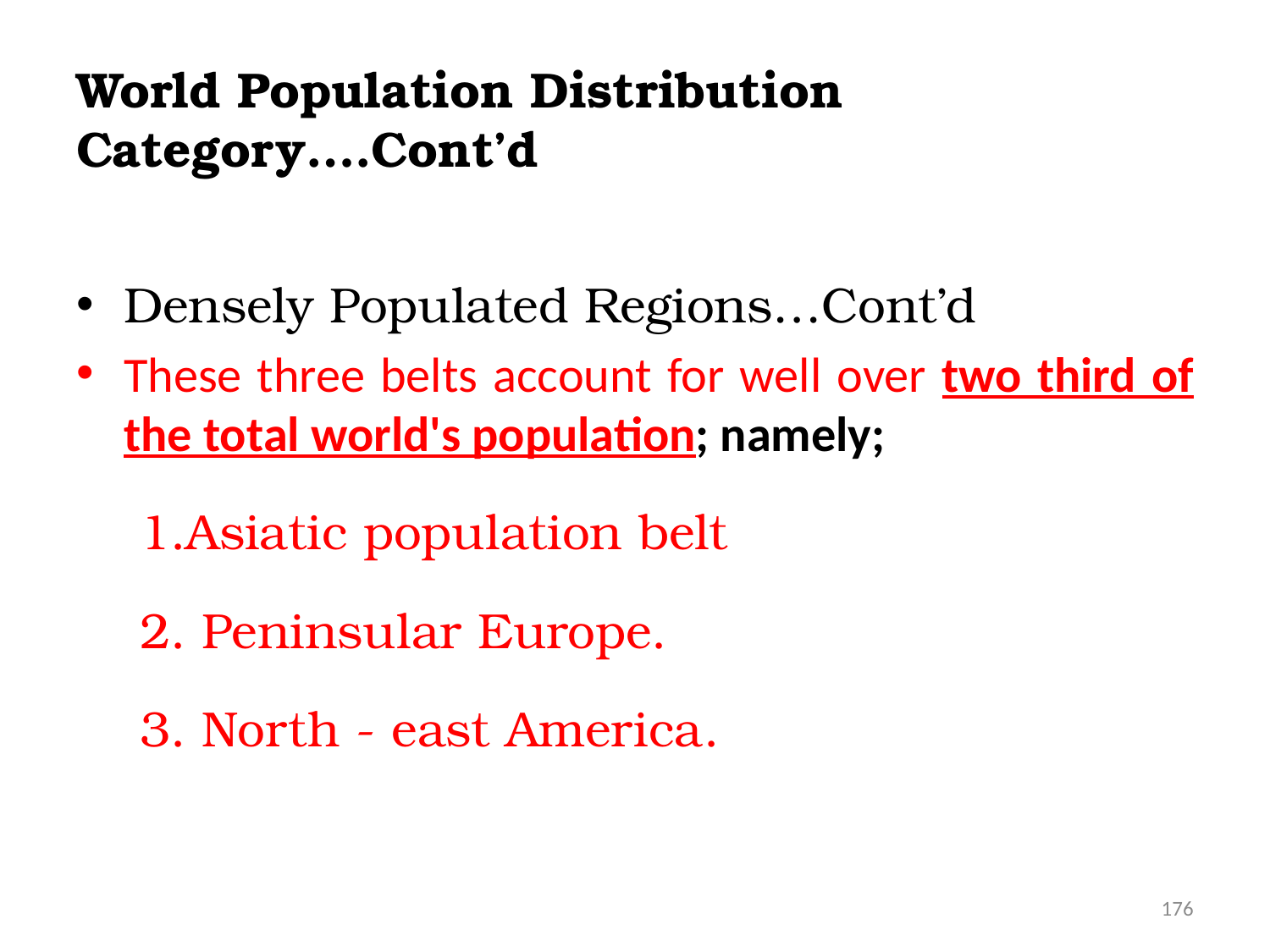

# World Population Distribution Category….Cont’d

Densely Populated Regions…Cont’d
These three belts account for well over two third of the total world's population; namely;
1.Asiatic population belt
2. Peninsular Europe.
3. North - east America.

176